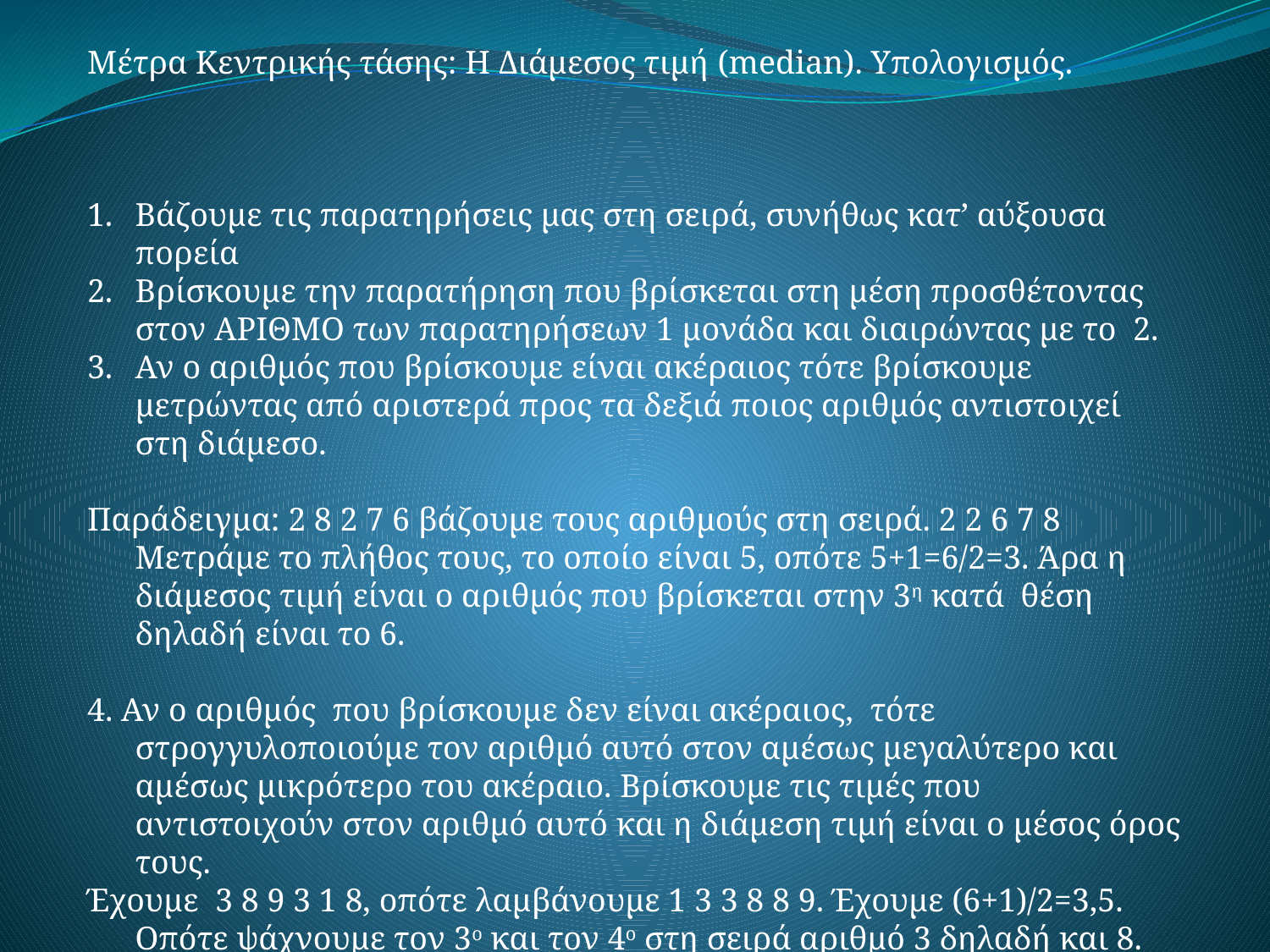

Μέτρα Κεντρικής τάσης: Η Διάμεσος τιμή (median). Υπολογισμός.

Βάζουμε τις παρατηρήσεις μας στη σειρά, συνήθως κατ’ αύξουσα πορεία
Βρίσκουμε την παρατήρηση που βρίσκεται στη μέση προσθέτοντας στον ΑΡΙΘΜΟ των παρατηρήσεων 1 μονάδα και διαιρώντας με το  2.
Αν ο αριθμός που βρίσκουμε είναι ακέραιος τότε βρίσκουμε μετρώντας από αριστερά προς τα δεξιά ποιος αριθμός αντιστοιχεί στη διάμεσο.

Παράδειγμα: 2 8 2 7 6 βάζουμε τους αριθμούς στη σειρά. 2 2 6 7 8 Μετράμε το πλήθος τους, το οποίο είναι 5, οπότε 5+1=6/2=3. Άρα η διάμεσος τιμή είναι ο αριθμός που βρίσκεται στην 3η κατά  θέση δηλαδή είναι το 6.

4. Αν ο αριθμός  που βρίσκουμε δεν είναι ακέραιος,  τότε στρογγυλοποιούμε τον αριθμό αυτό στον αμέσως μεγαλύτερο και αμέσως μικρότερο του ακέραιο. Βρίσκουμε τις τιμές που αντιστοιχούν στον αριθμό αυτό και η διάμεση τιμή είναι ο μέσος όρος τους.
Έχουμε  3 8 9 3 1 8, οπότε λαμβάνουμε 1 3 3 8 8 9. Έχουμε (6+1)/2=3,5. Οπότε ψάχνουμε τον 3ο και τον 4ο στη σειρά αριθμό 3 δηλαδή και 8. Οπότε η διάμεσος τιμή είναι (3+8)/2=5,5